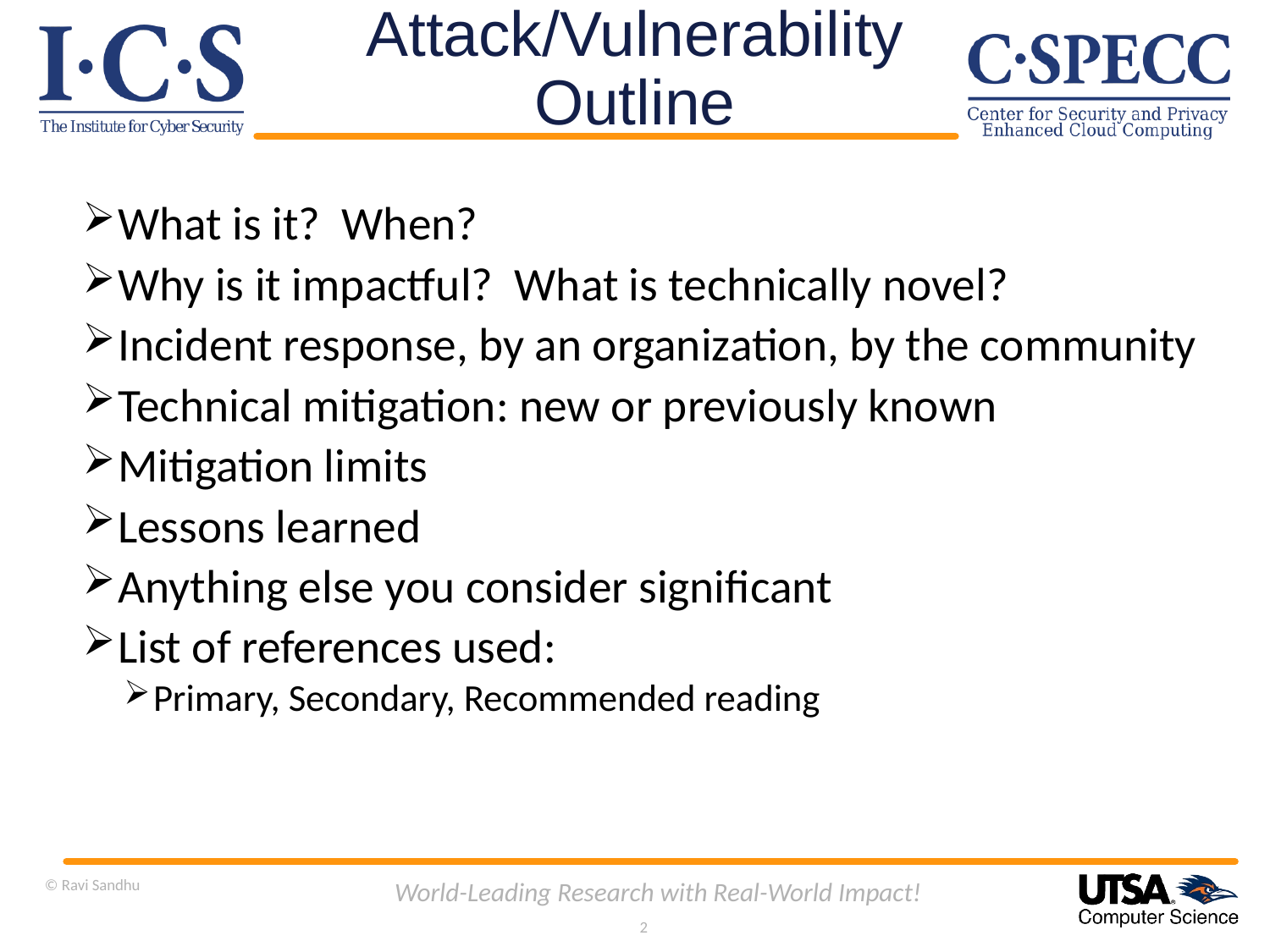

# Attack/Vulnerability Outline
 What is it?  When?
 Why is it impactful?  What is technically novel?
 Incident response, by an organization, by the community
 Technical mitigation: new or previously known
 Mitigation limits
 Lessons learned
 Anything else you consider significant
 List of references used:
 Primary, Secondary, Recommended reading

© Ravi Sandhu
World-Leading Research with Real-World Impact!
2